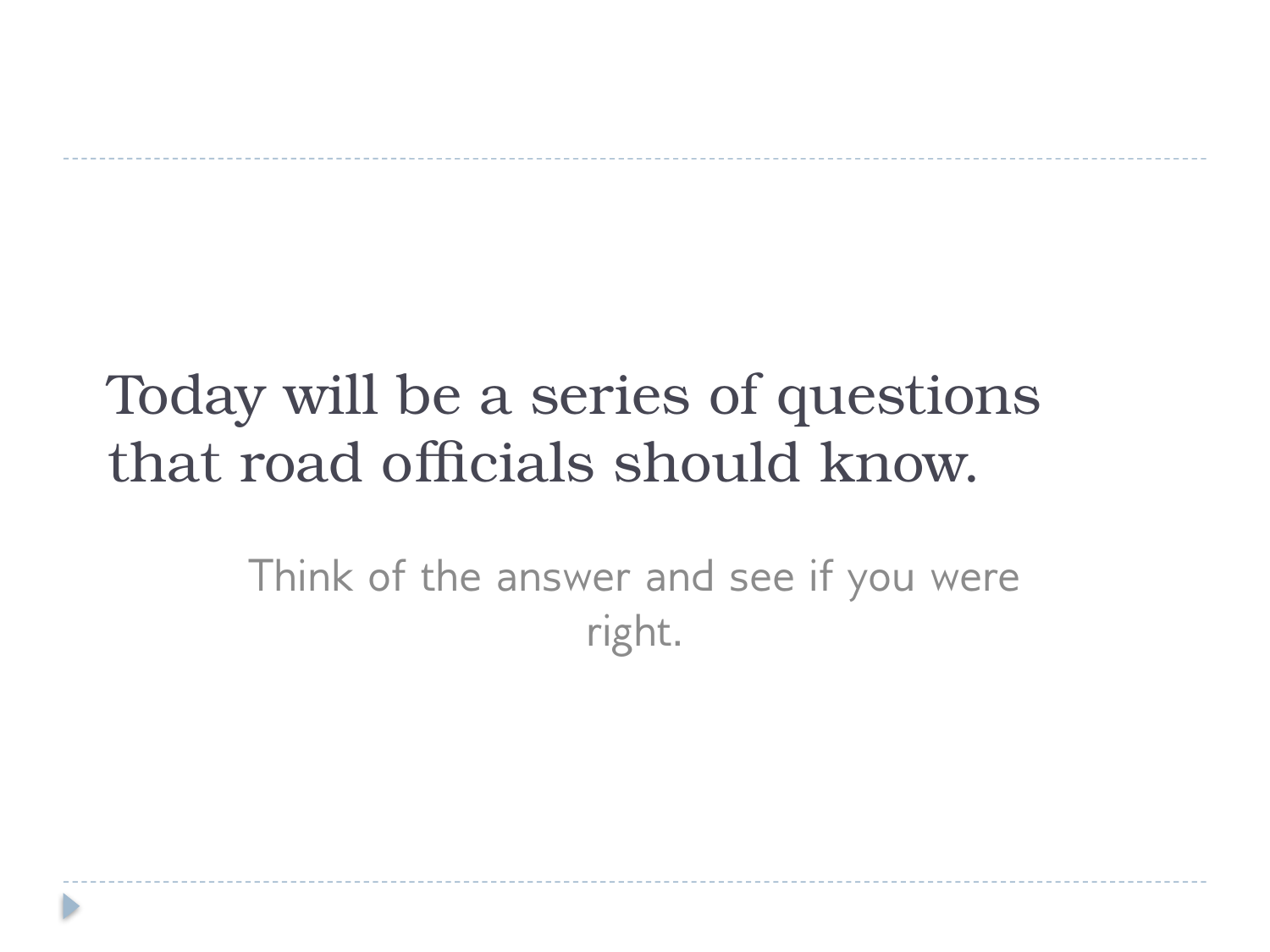

# Today will be a series of questions that road officials should know.
Think of the answer and see if you were right.